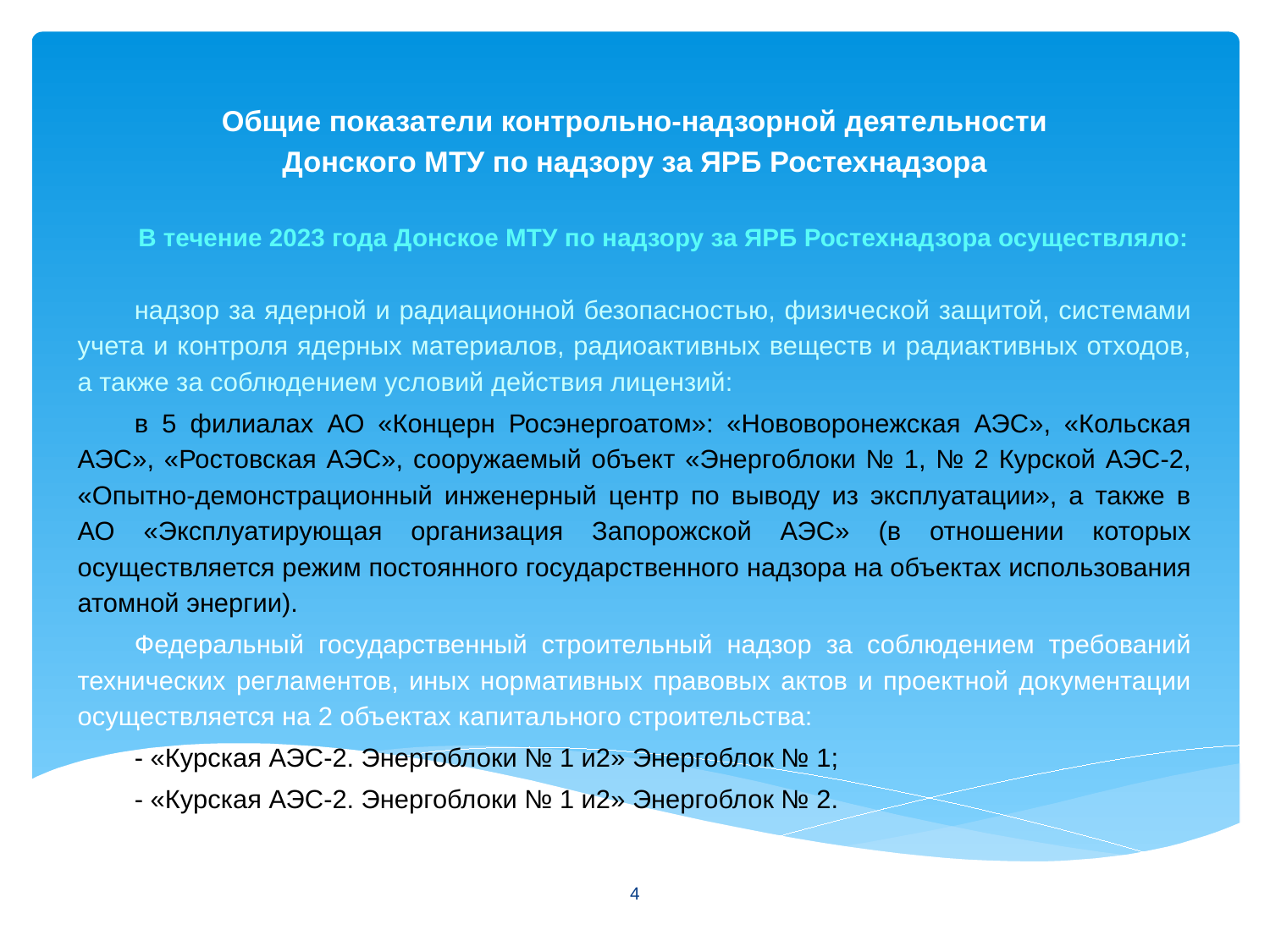

Общие показатели контрольно-надзорной деятельности
Донского МТУ по надзору за ЯРБ Ростехнадзора

В течение 2023 года Донское МТУ по надзору за ЯРБ Ростехнадзора осуществляло:

надзор за ядерной и радиационной безопасностью, физической защитой, системами учета и контроля ядерных материалов, радиоактивных веществ и радиактивных отходов, а также за соблюдением условий действия лицензий:
в 5 филиалах АО «Концерн Росэнергоатом»: «Нововоронежская АЭС», «Кольская АЭС», «Ростовская АЭС», сооружаемый объект «Энергоблоки № 1, № 2 Курской АЭС-2, «Опытно-демонстрационный инженерный центр по выводу из эксплуатации», а также в АО «Эксплуатирующая организация Запорожской АЭС» (в отношении которых осуществляется режим постоянного государственного надзора на объектах использования атомной энергии).
Федеральный государственный строительный надзор за соблюдением требований технических регламентов, иных нормативных правовых актов и проектной документации осуществляется на 2 объектах капитального строительства:
- «Курская АЭС-2. Энергоблоки № 1 и2» Энергоблок № 1;
- «Курская АЭС-2. Энергоблоки № 1 и2» Энергоблок № 2.

4